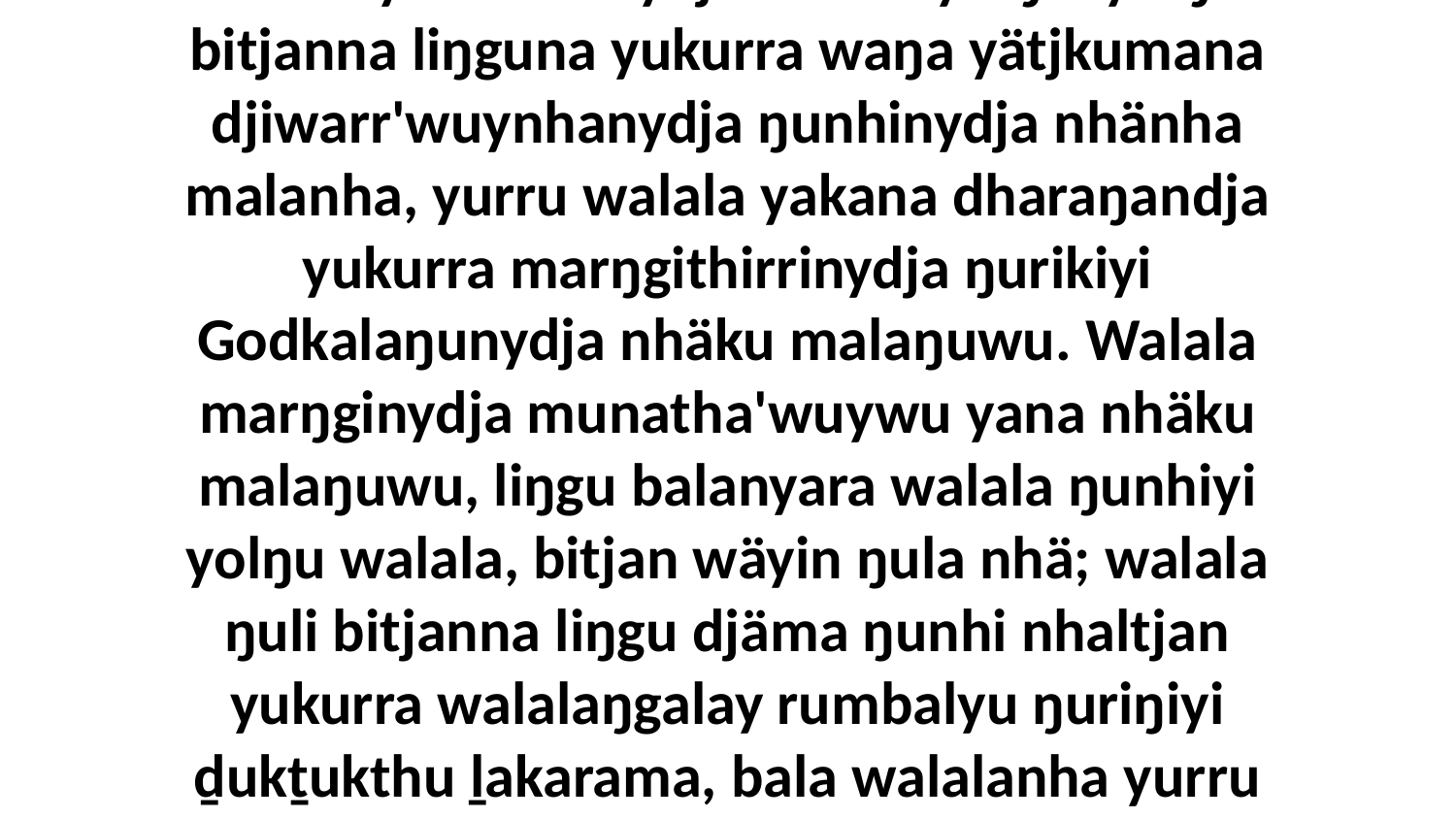

10 Yurru walalanydja ŋunhi wiripu-guḻkuny'tja bothinyaramirrinydja walala yolŋu'-yulŋu bitjanna liŋguna yukurra waŋa yätjkumana djiwarr'wuynhanydja ŋunhinydja nhänha malanha, yurru walala yakana dharaŋandja yukurra marŋgithirrinydja ŋurikiyi Godkalaŋunydja nhäku malaŋuwu. Walala marŋginydja munatha'wuywu yana nhäku malaŋuwu, liŋgu balanyara walala ŋunhiyi yolŋu walala, bitjan wäyin ŋula nhä; walala ŋuli bitjanna liŋgu djäma ŋunhi nhaltjan yukurra walalaŋgalay rumbalyu ŋuriŋiyi ḏukṯukthu ḻakarama, bala walalanha yurru baḏuwaḏuyunna yana ŋuriŋiyi walalaŋgalay romdhunydja.